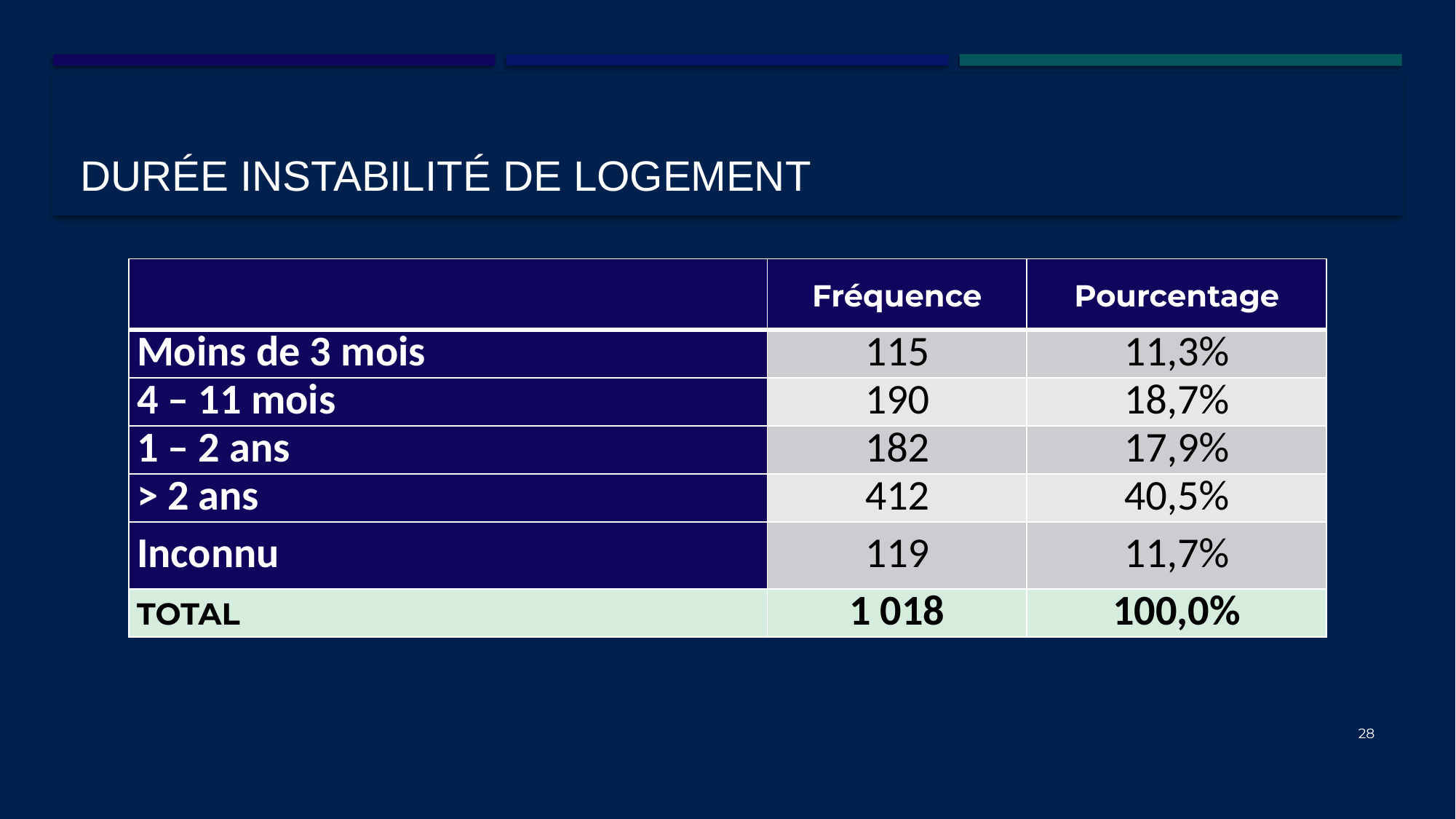

# Durée instabilité de logement
|  | Fréquence | Pourcentage |
| --- | --- | --- |
| Moins de 3 mois | 115 | 11,3% |
| 4 – 11 mois | 190 | 18,7% |
| 1 – 2 ans | 182 | 17,9% |
| > 2 ans | 412 | 40,5% |
| Inconnu | 119 | 11,7% |
| TOTAL | 1 018 | 100,0% |
28